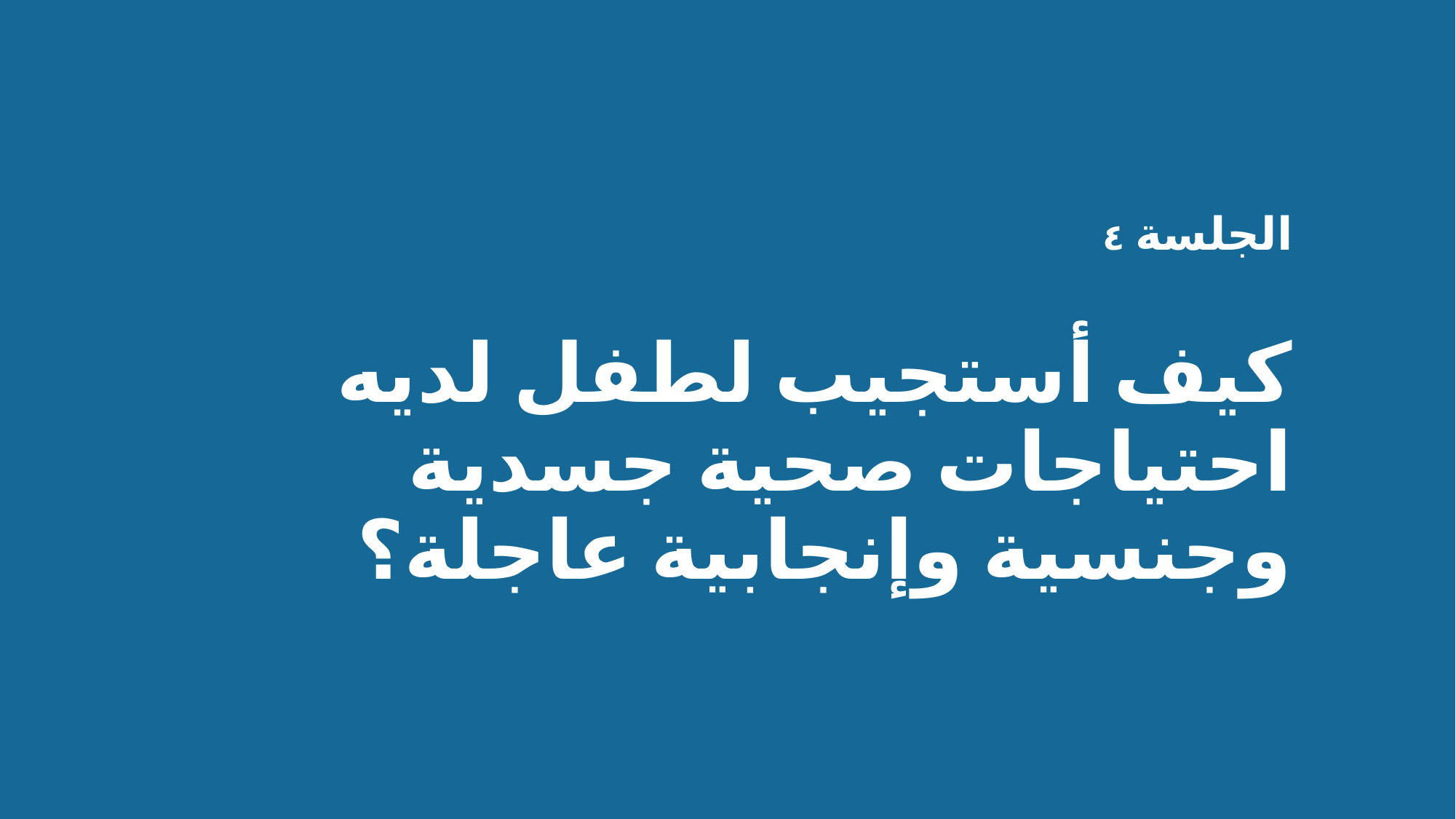

الجلسة ٤
كيف أستجيب لطفل لديه احتياجات صحية جسدية وجنسية وإنجابية عاجلة؟